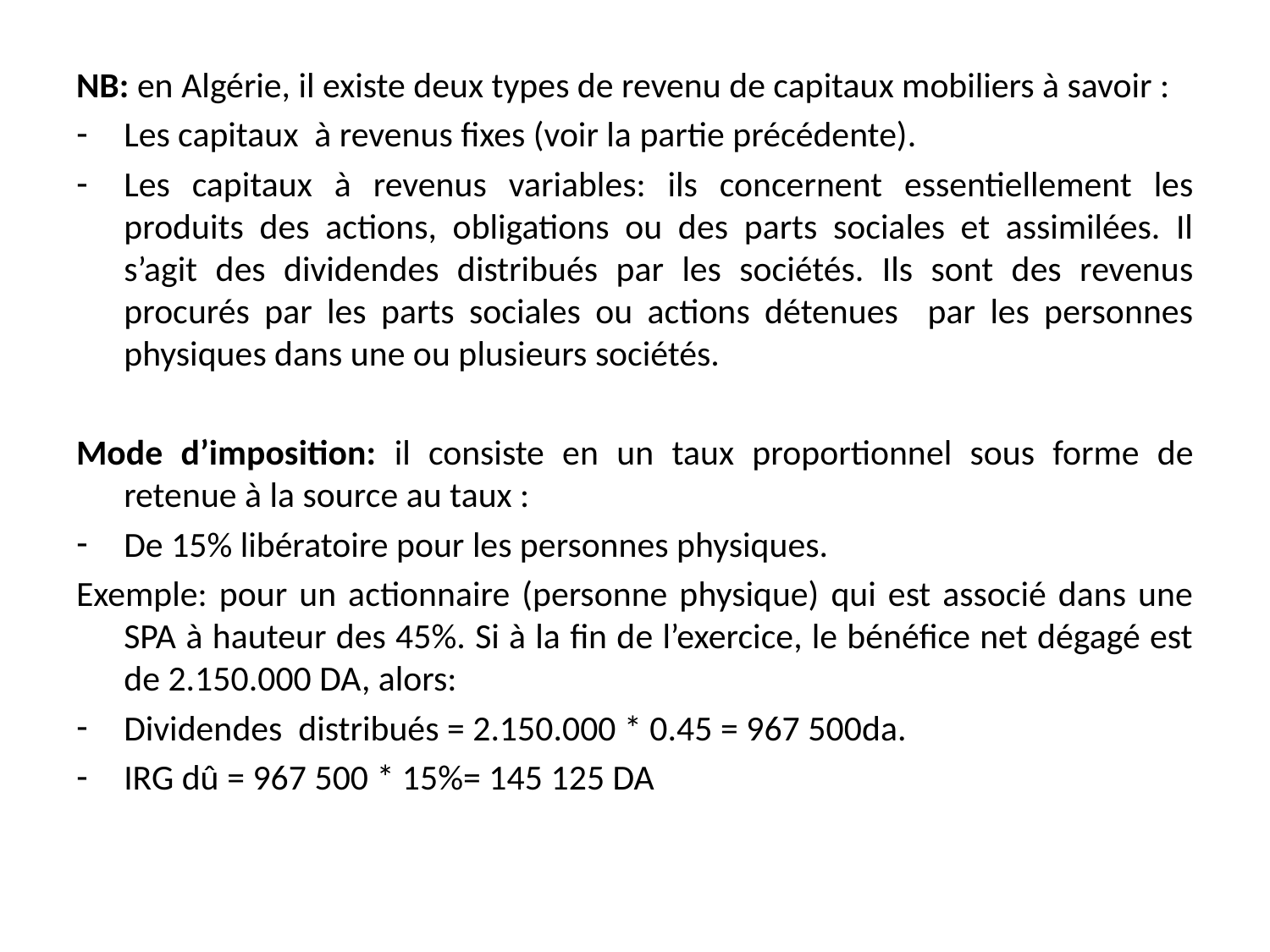

NB: en Algérie, il existe deux types de revenu de capitaux mobiliers à savoir :
Les capitaux  à revenus fixes (voir la partie précédente).
Les capitaux à revenus variables: ils concernent essentiellement les produits des actions, obligations ou des parts sociales et assimilées. Il s’agit des dividendes distribués par les sociétés. Ils sont des revenus procurés par les parts sociales ou actions détenues  par les personnes physiques dans une ou plusieurs sociétés.

Mode d’imposition: il consiste en un taux proportionnel sous forme de retenue à la source au taux :
De 15% libératoire pour les personnes physiques.
Exemple: pour un actionnaire (personne physique) qui est associé dans une SPA à hauteur des 45%. Si à la fin de l’exercice, le bénéfice net dégagé est de 2.150.000 DA, alors:
Dividendes  distribués = 2.150.000 * 0.45 = 967 500da.
IRG dû = 967 500 * 15%= 145 125 DA